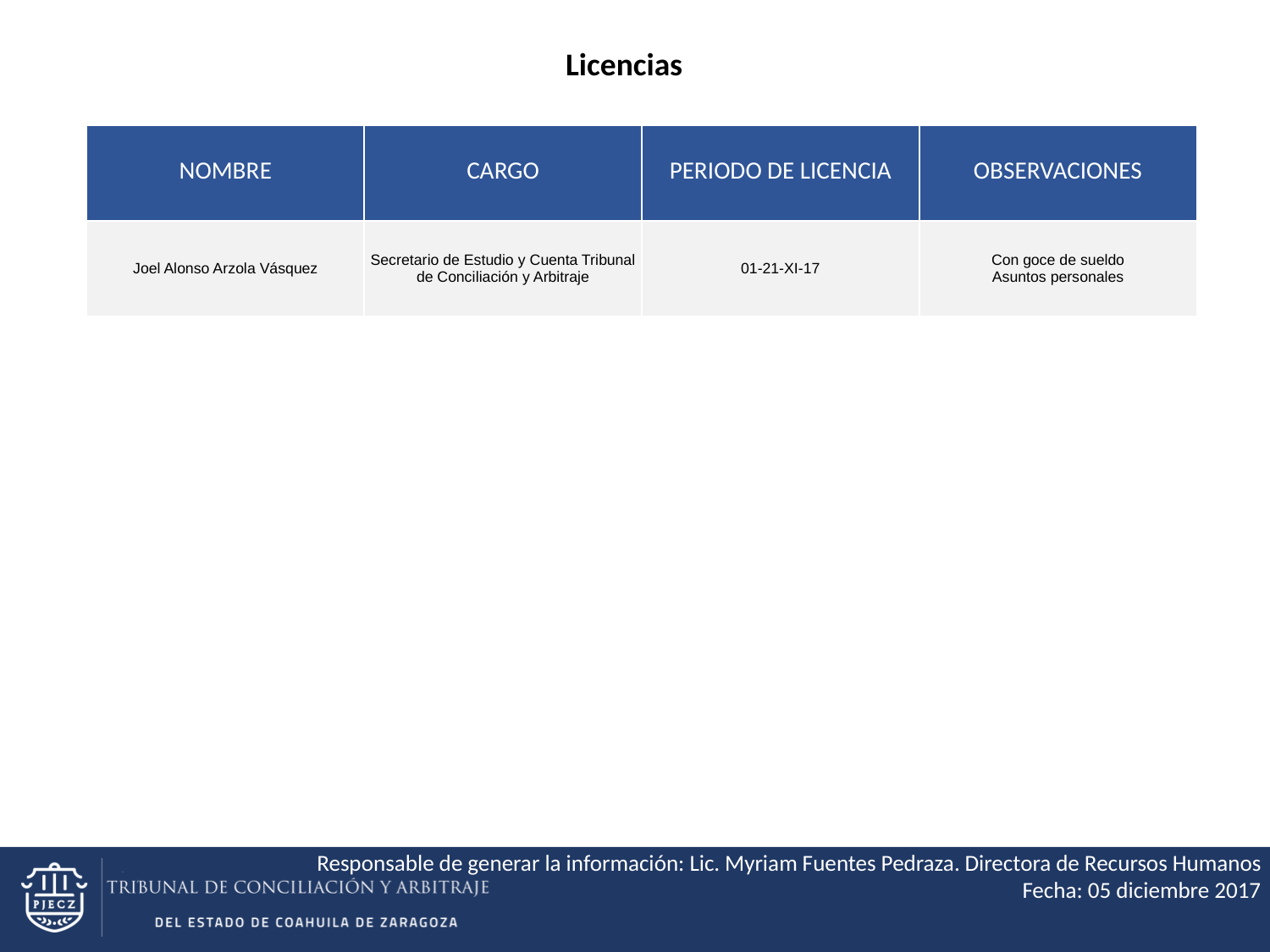

Licencias
| NOMBRE | CARGO | PERIODO DE LICENCIA | OBSERVACIONES |
| --- | --- | --- | --- |
| Joel Alonso Arzola Vásquez | Secretario de Estudio y Cuenta Tribunal de Conciliación y Arbitraje | 01-21-XI-17 | Con goce de sueldo Asuntos personales |
Responsable de generar la información: Lic. Myriam Fuentes Pedraza. Directora de Recursos Humanos
Fecha: 05 diciembre 2017